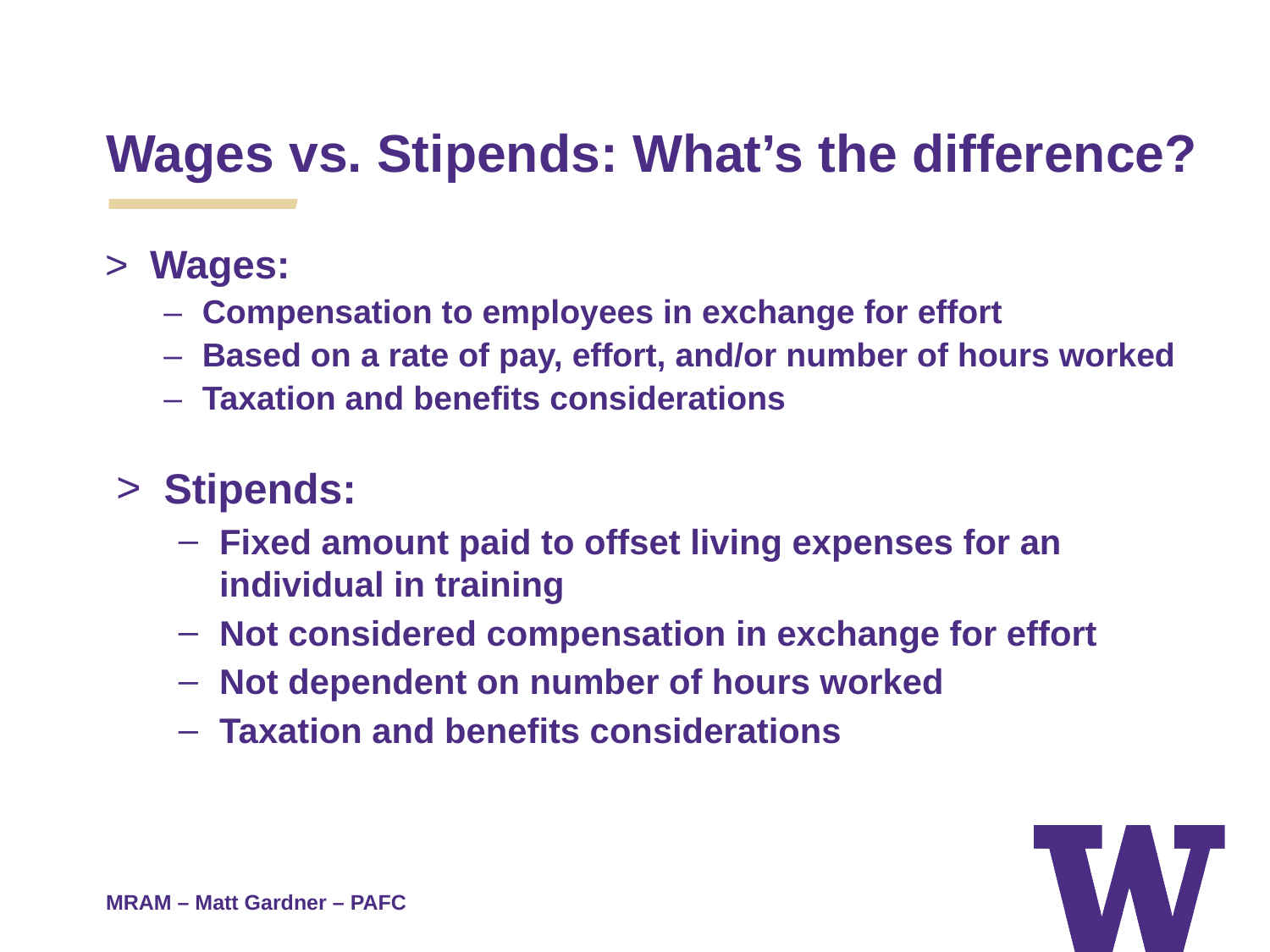

Wages vs. Stipends: What’s the difference?
Wages:
Compensation to employees in exchange for effort
Based on a rate of pay, effort, and/or number of hours worked
Taxation and benefits considerations
Stipends:
Fixed amount paid to offset living expenses for an individual in training
Not considered compensation in exchange for effort
Not dependent on number of hours worked
Taxation and benefits considerations
MRAM – Matt Gardner – PAFC